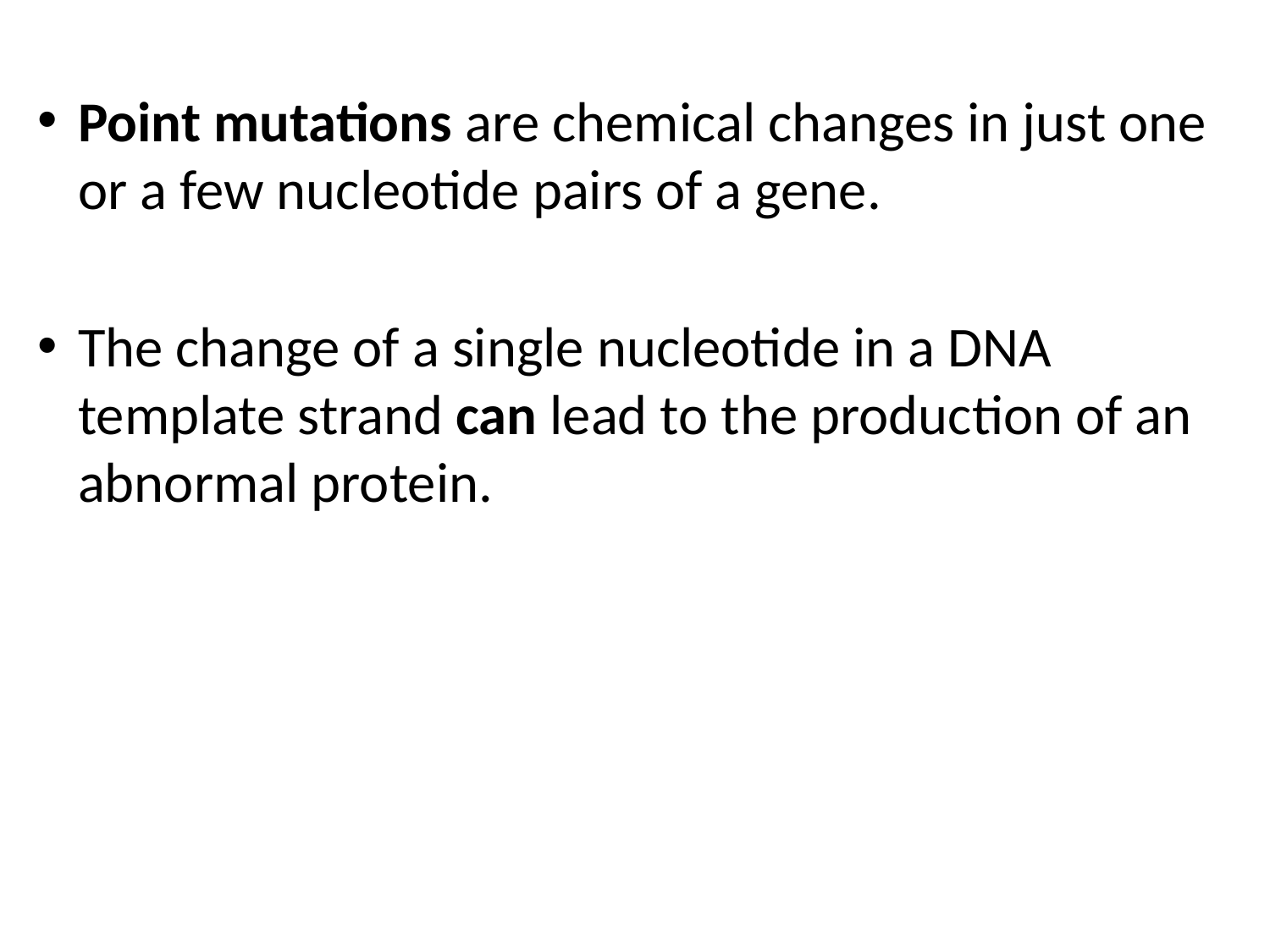

Point mutations are chemical changes in just one or a few nucleotide pairs of a gene.

The change of a single nucleotide in a DNA template strand can lead to the production of an abnormal protein.